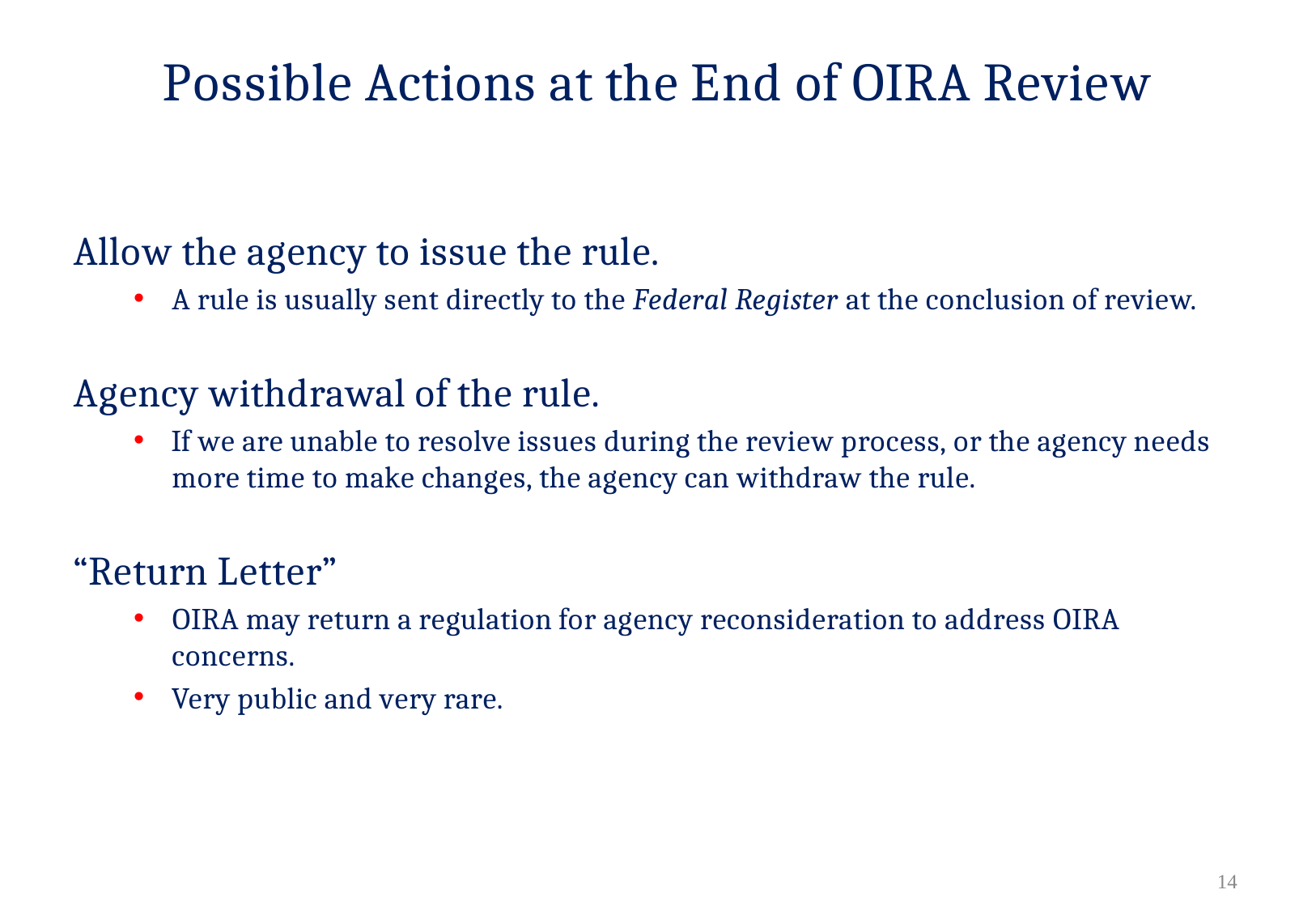

# Possible Actions at the End of OIRA Review
Allow the agency to issue the rule.
A rule is usually sent directly to the Federal Register at the conclusion of review.

Agency withdrawal of the rule.
If we are unable to resolve issues during the review process, or the agency needs more time to make changes, the agency can withdraw the rule.

“Return Letter”
OIRA may return a regulation for agency reconsideration to address OIRA concerns.
Very public and very rare.

14